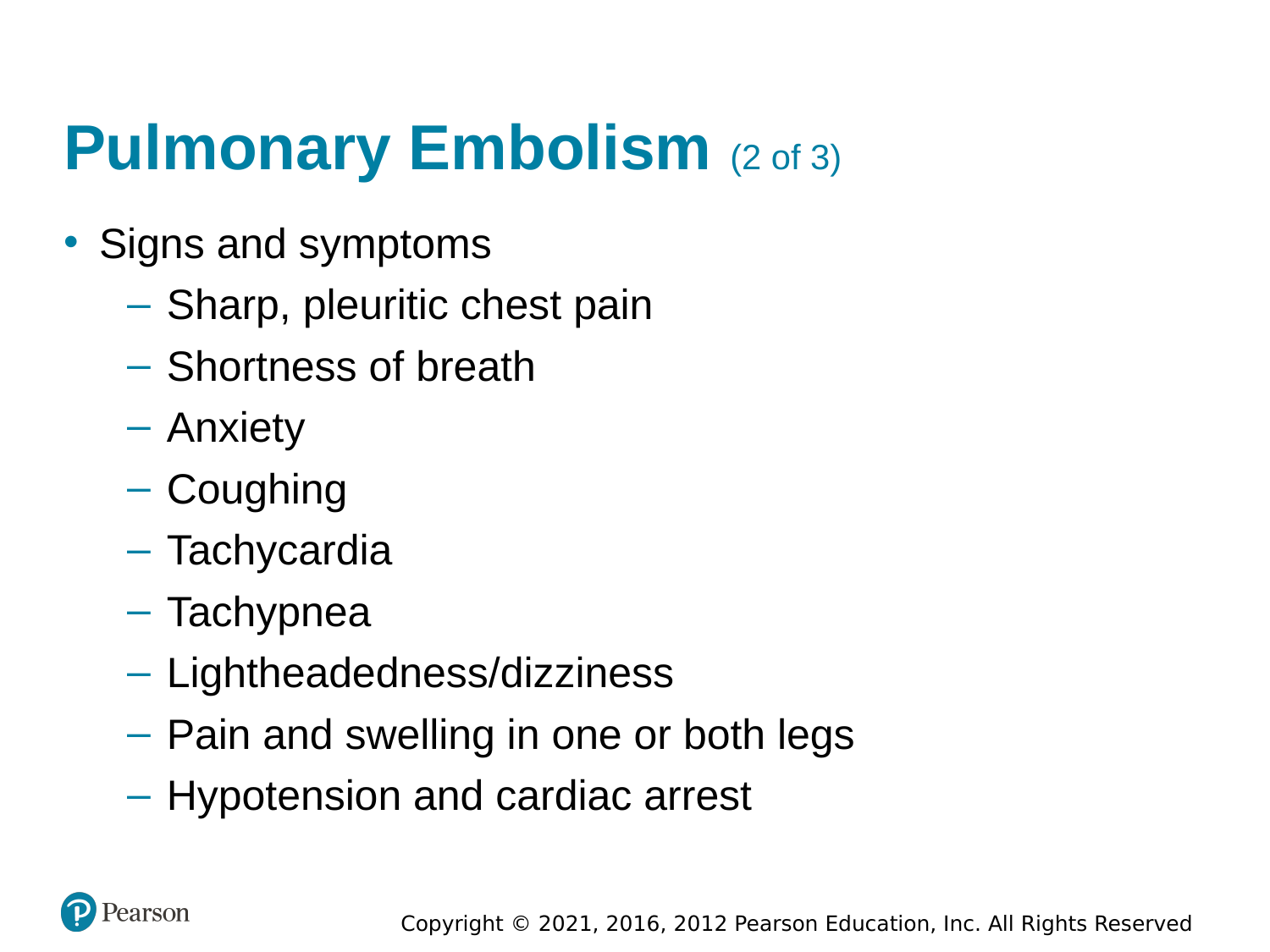

# Pulmonary Embolism (2 of 3)
Signs and symptoms
Sharp, pleuritic chest pain
Shortness of breath
Anxiety
Coughing
Tachycardia
Tachypnea
Lightheadedness/dizziness
Pain and swelling in one or both legs
Hypotension and cardiac arrest